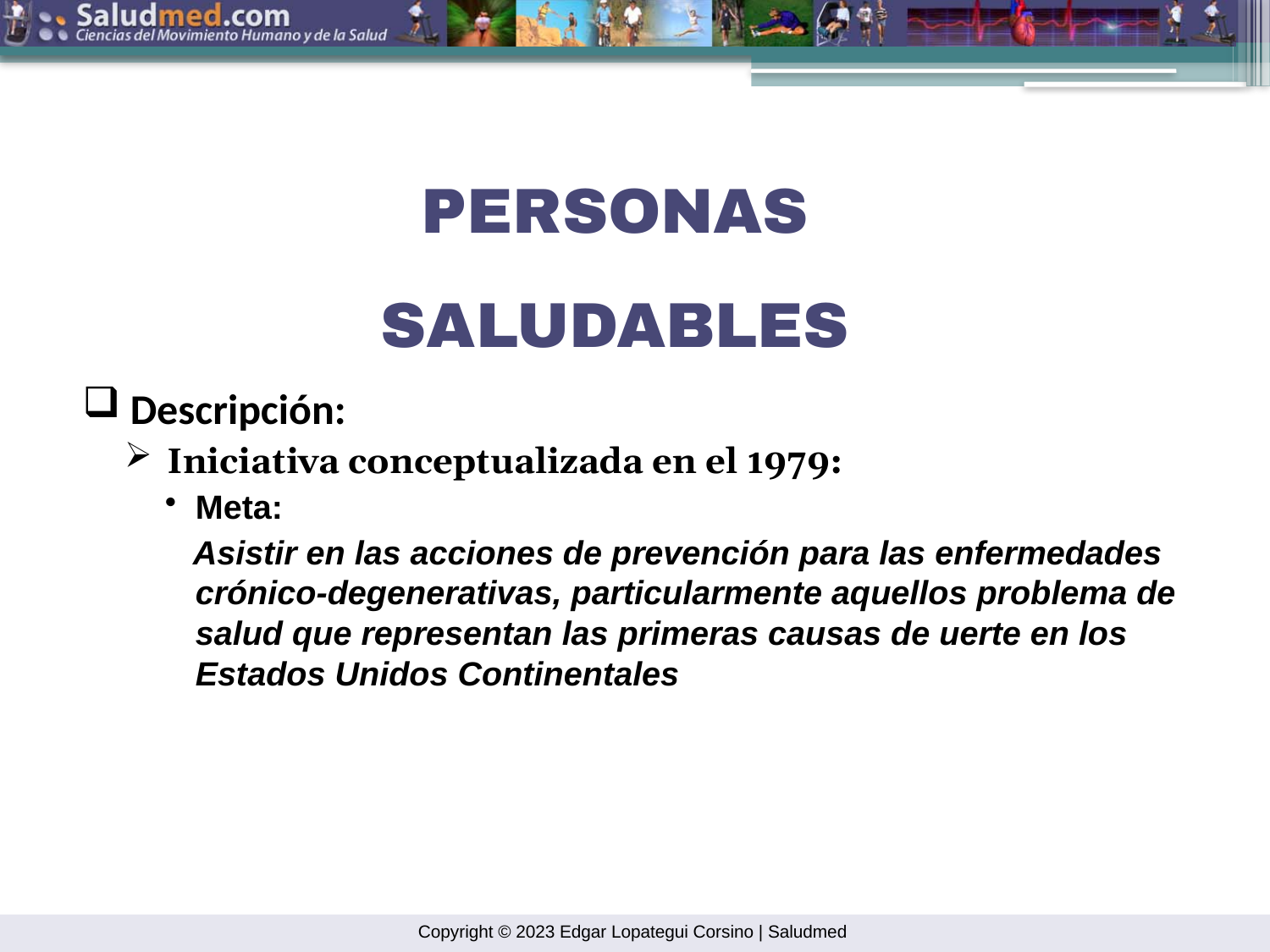

PERSONAS
SALUDABLES
 Descripción:
 Iniciativa conceptualizada en el 1979:
Meta:
   Asistir en las acciones de prevención para las enfermedades crónico-degenerativas, particularmente aquellos problema de salud que representan las primeras causas de uerte en los Estados Unidos Continentales